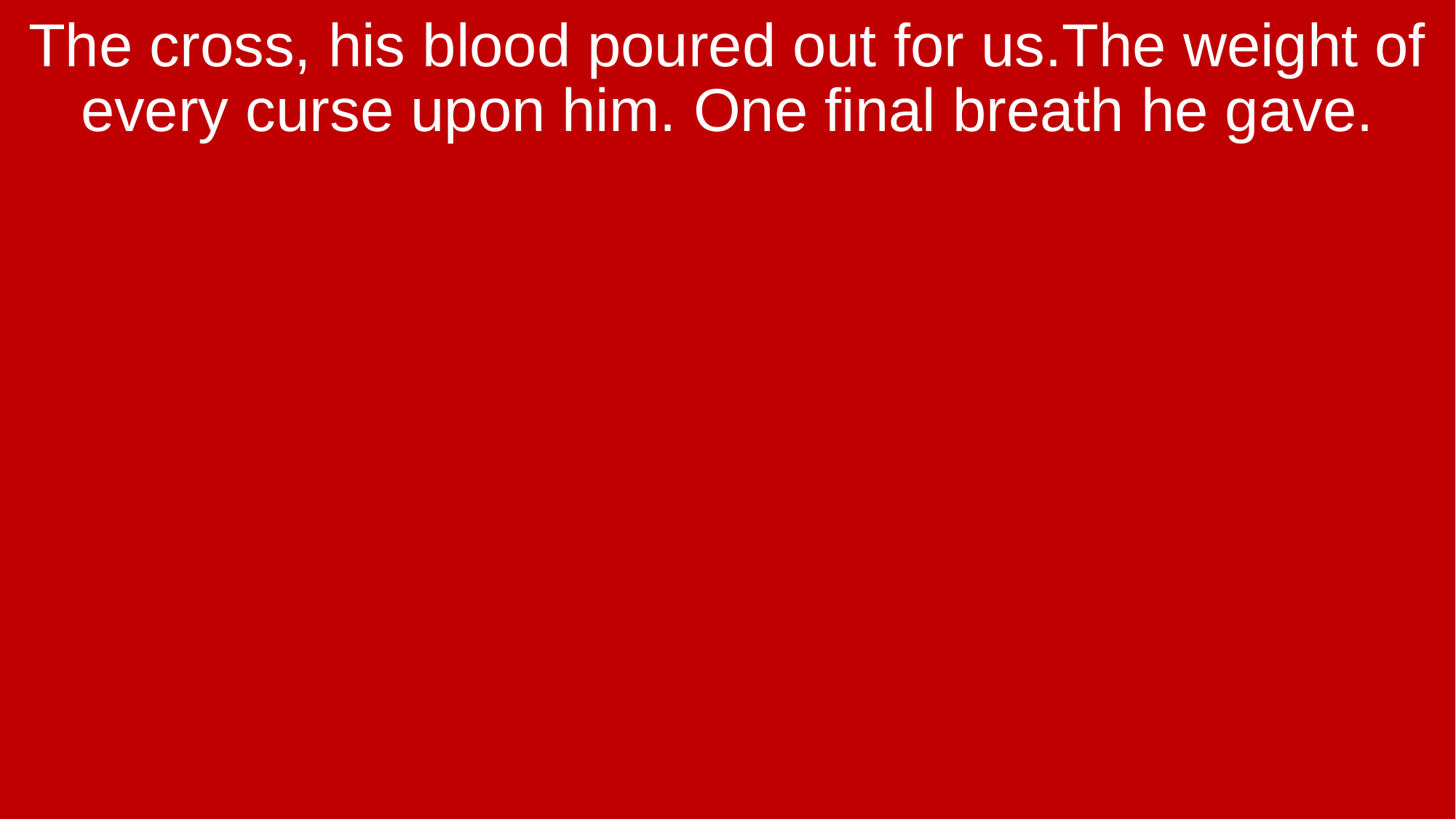

The cross, his blood poured out for us.The weight of every curse upon him. One final breath he gave.